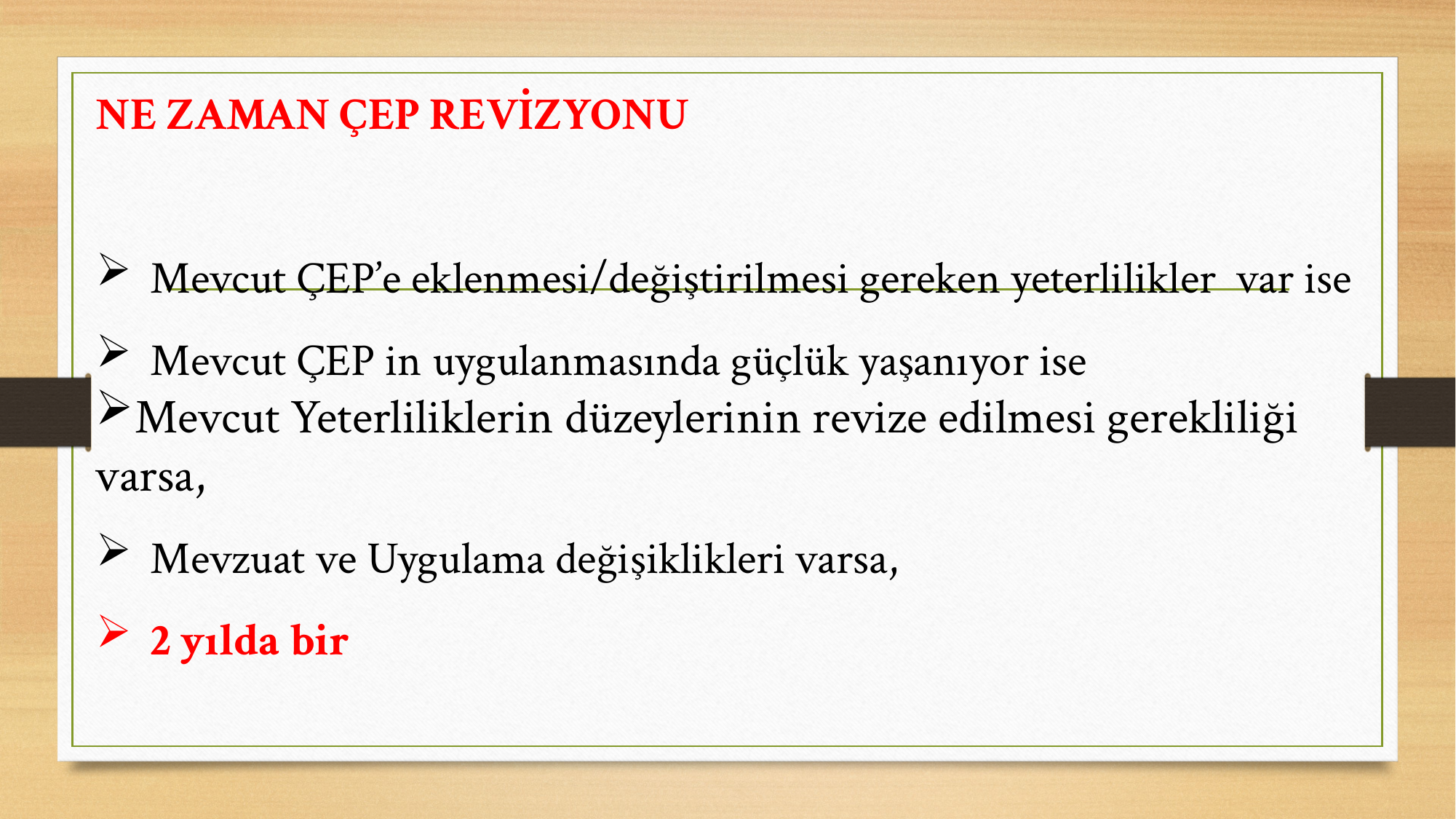

NE ZAMAN ÇEP REVİZYONU

Mevcut ÇEP’e eklenmesi/değiştirilmesi gereken yeterlilikler  var ise
Mevcut ÇEP in uygulanmasında güçlük yaşanıyor ise
Mevcut Yeterliliklerin düzeylerinin revize edilmesi gerekliliği varsa,
Mevzuat ve Uygulama değişiklikleri varsa,
2 yılda bir